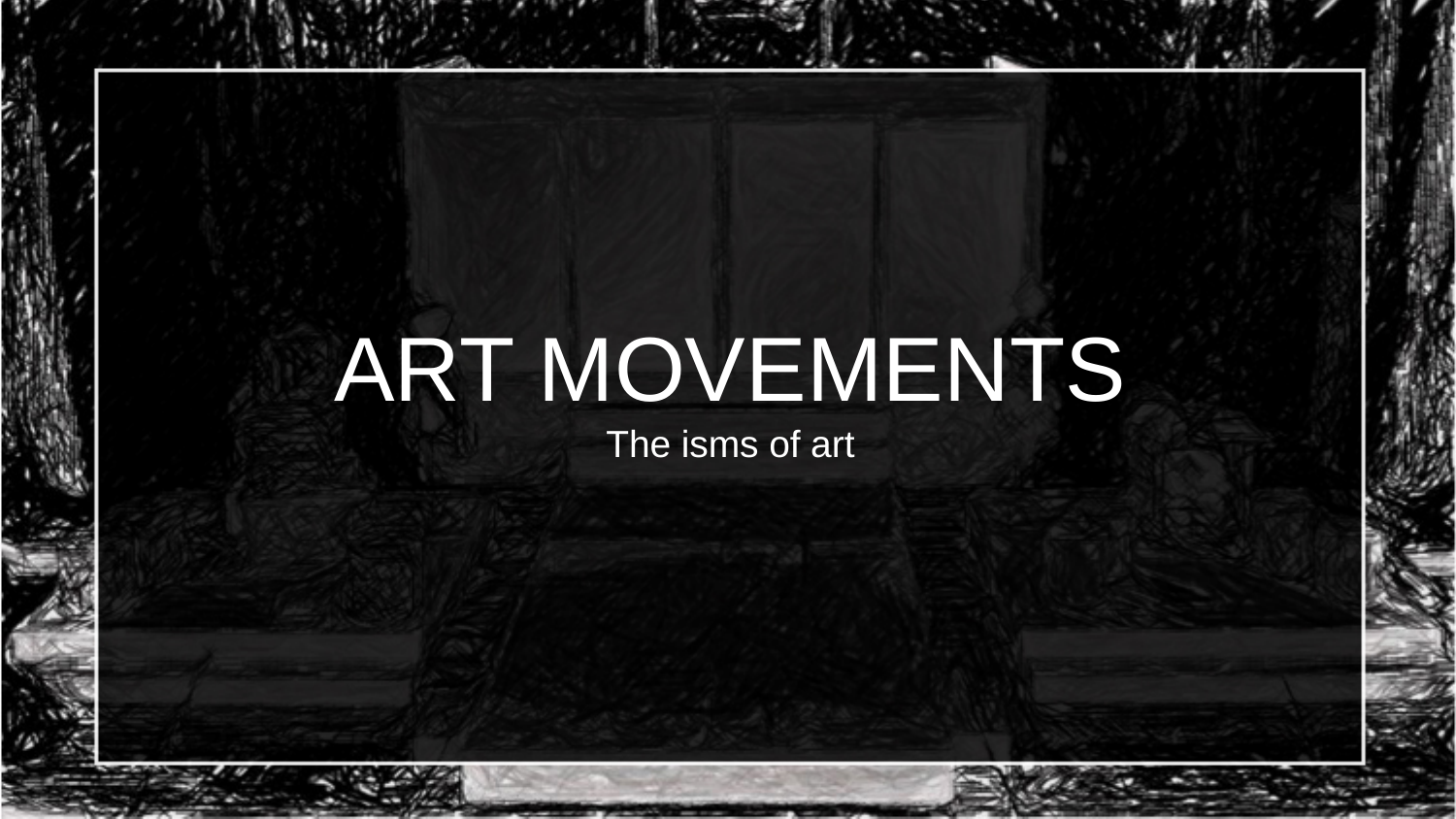

# ART MOVEMENTS The isms of art